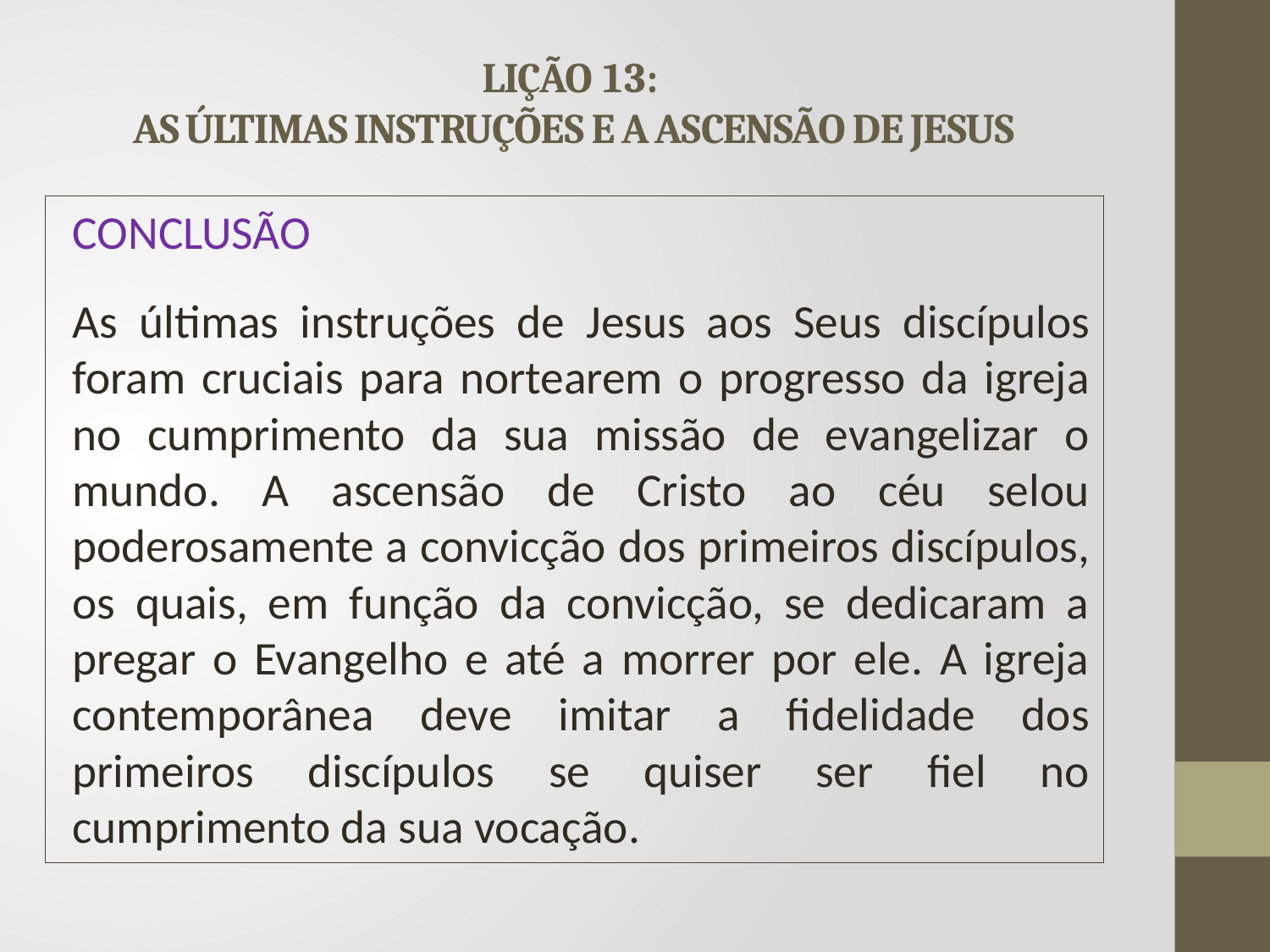

# LIÇÃO 13: AS ÚLTIMAS INSTRUÇÕES E A ASCENSÃO DE JESUS
CONCLUSÃO

	As últimas instruções de Jesus aos Seus discípulos foram cruciais para nortearem o progresso da igreja no cumprimento da sua missão de evangelizar o mundo. A ascensão de Cristo ao céu selou poderosamente a convicção dos primeiros discípulos, os quais, em função da convicção, se dedicaram a pregar o Evangelho e até a morrer por ele. A igreja contemporânea deve imitar a fidelidade dos primeiros discípulos se quiser ser fiel no cumprimento da sua vocação.